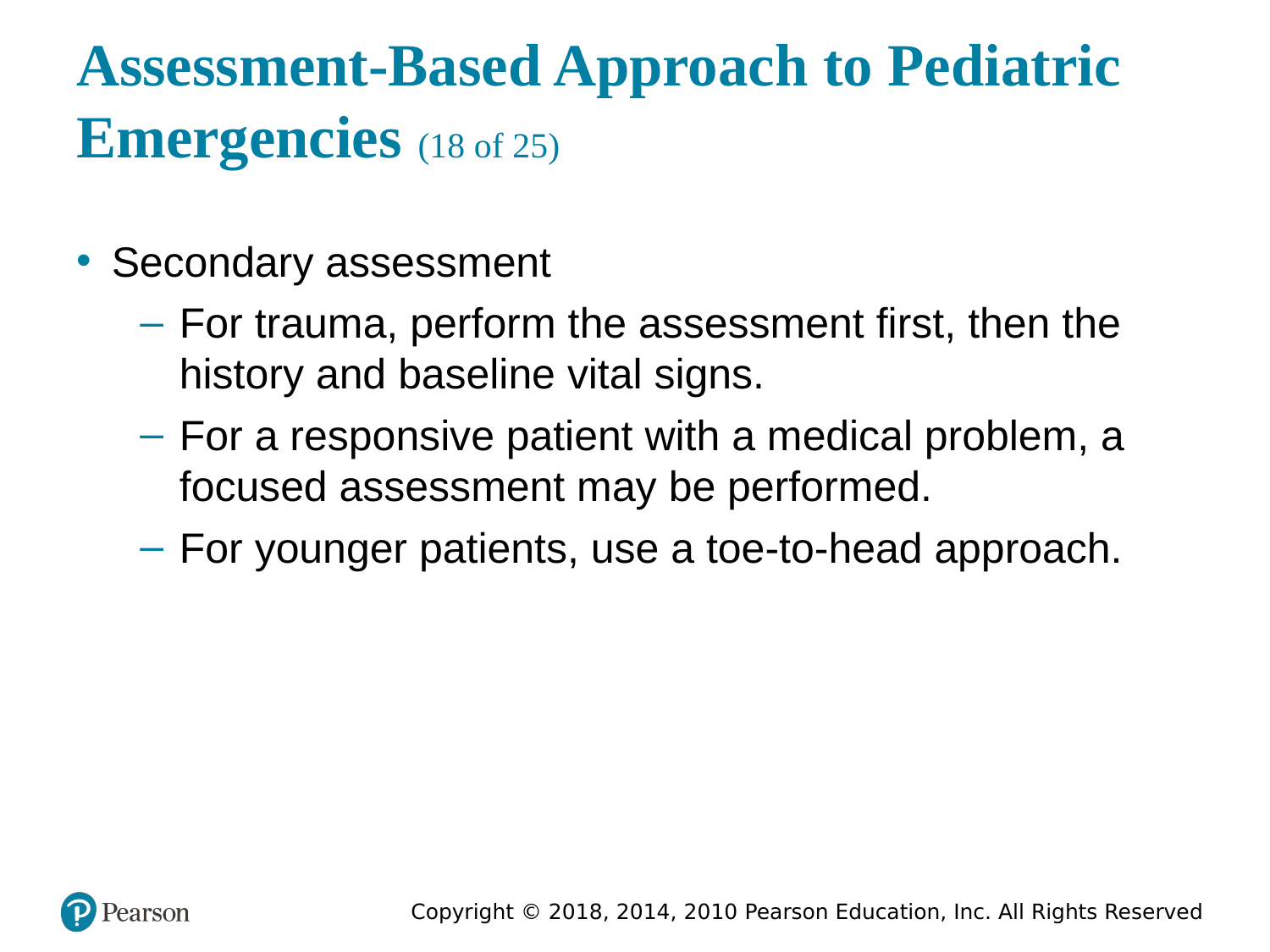

# Assessment-Based Approach to Pediatric Emergencies (18 of 25)
Secondary assessment
For trauma, perform the assessment first, then the history and baseline vital signs.
For a responsive patient with a medical problem, a focused assessment may be performed.
For younger patients, use a toe-to-head approach.